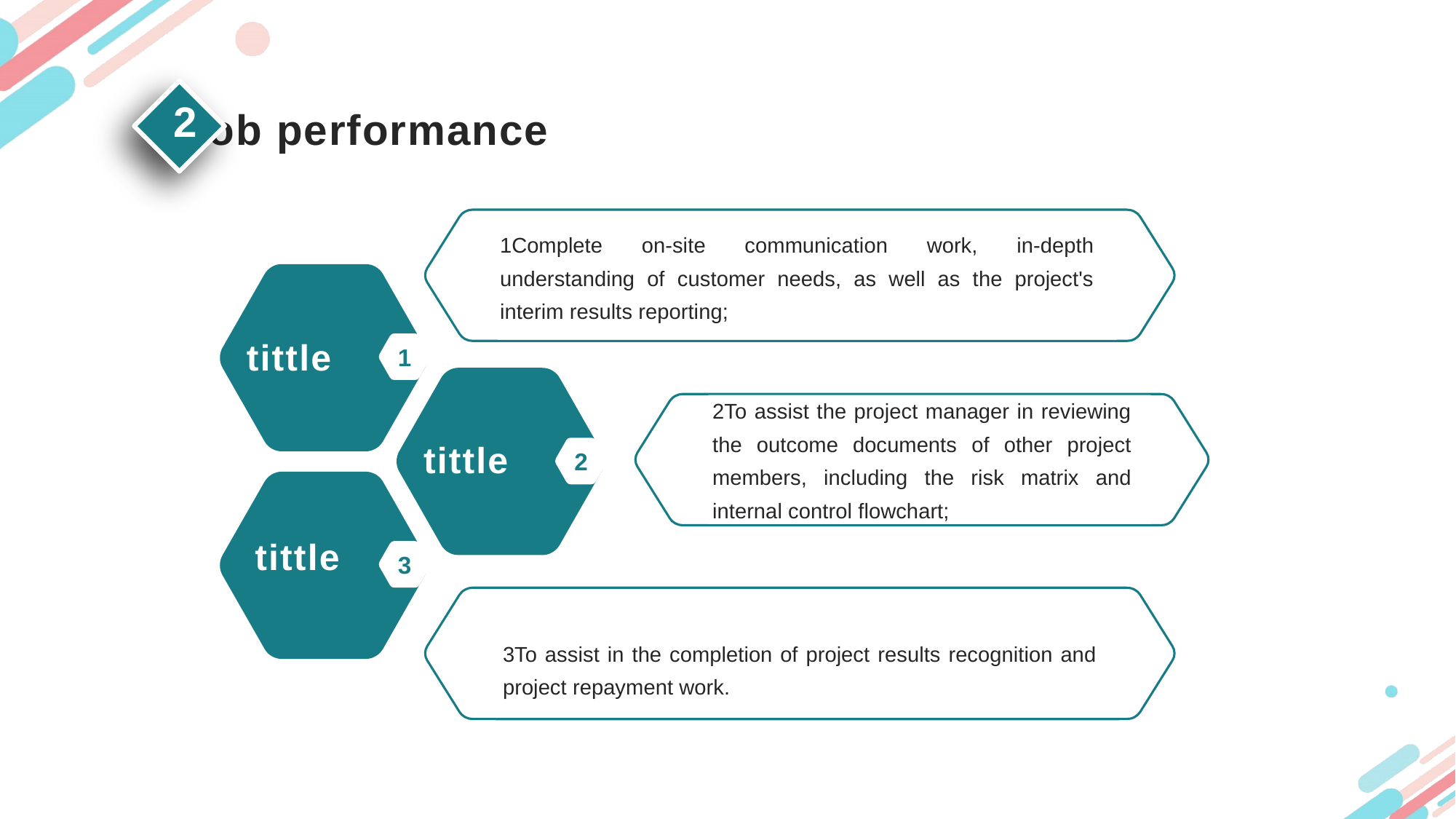

2
Job performance

1Complete on-site communication work, in-depth understanding of customer needs, as well as the project's interim results reporting;

1
tittle

tittle
2
2To assist the project manager in reviewing the outcome documents of other project members, including the risk matrix and internal control flowchart;

tittle
3

3To assist in the completion of project results recognition and project repayment work.